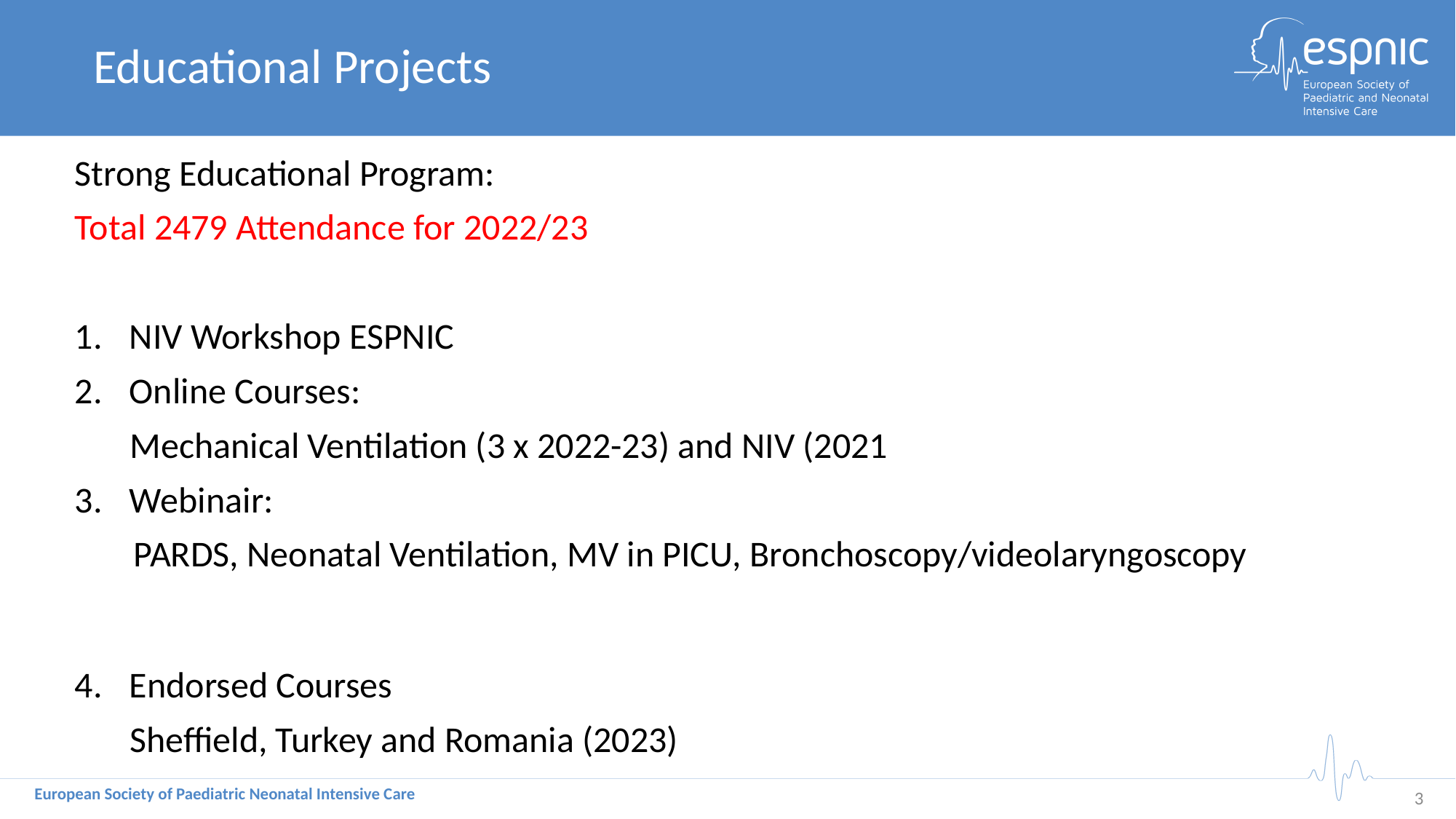

# Educational Projects
Strong Educational Program:
Total 2479 Attendance for 2022/23

NIV Workshop ESPNIC
Online Courses:
Mechanical Ventilation (3 x 2022-23) and NIV (2021
Webinair:
PARDS, Neonatal Ventilation, MV in PICU, Bronchoscopy/videolaryngoscopy

Endorsed Courses
Sheffield, Turkey and Romania (2023)
3